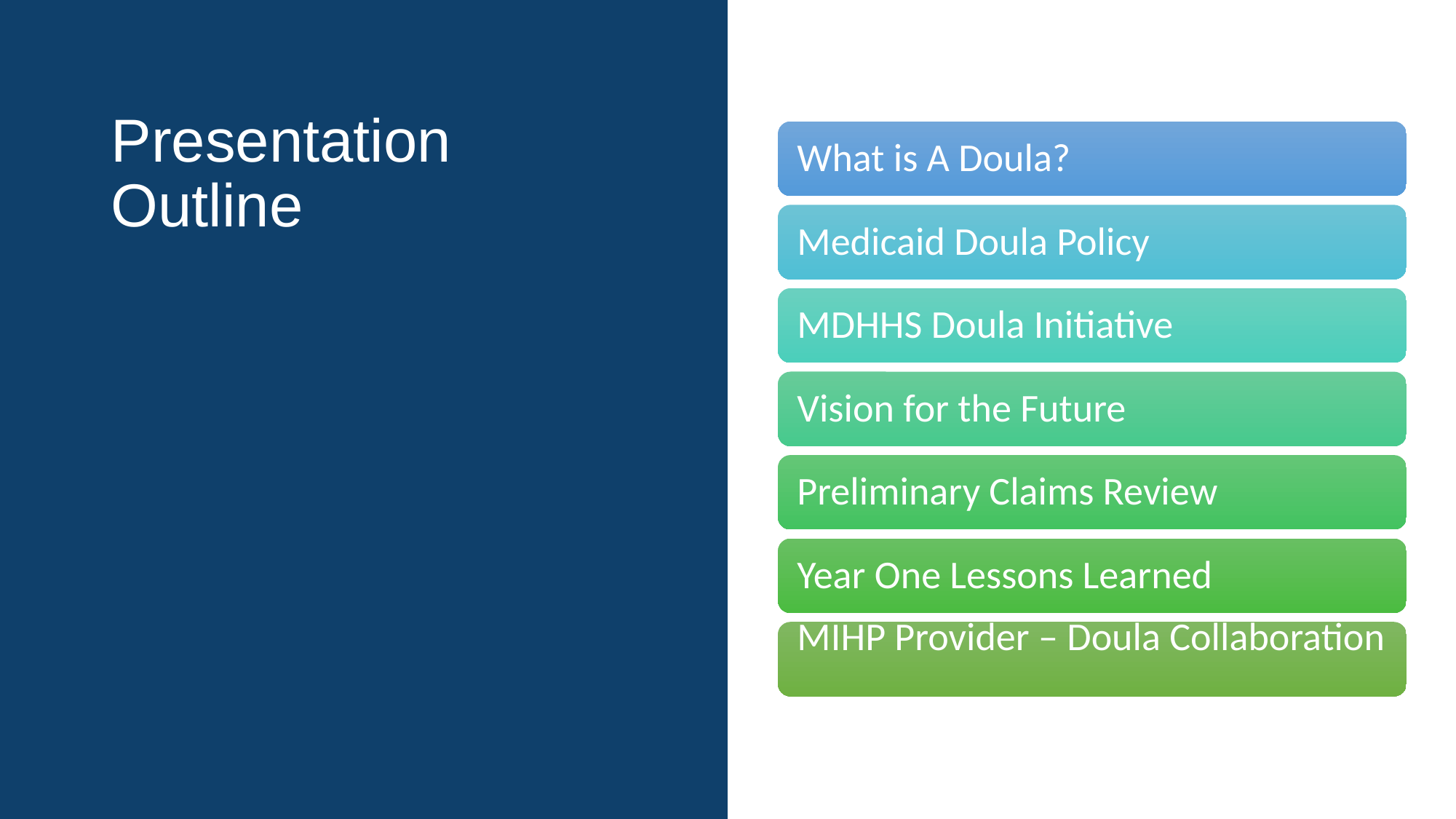

# Presentation Outline
What is A Doula?
Medicaid Doula Policy
MDHHS Doula Initiative
Vision for the Future
Preliminary Claims Review
Year One Lessons Learned
MIHP Provider – Doula Collaboration